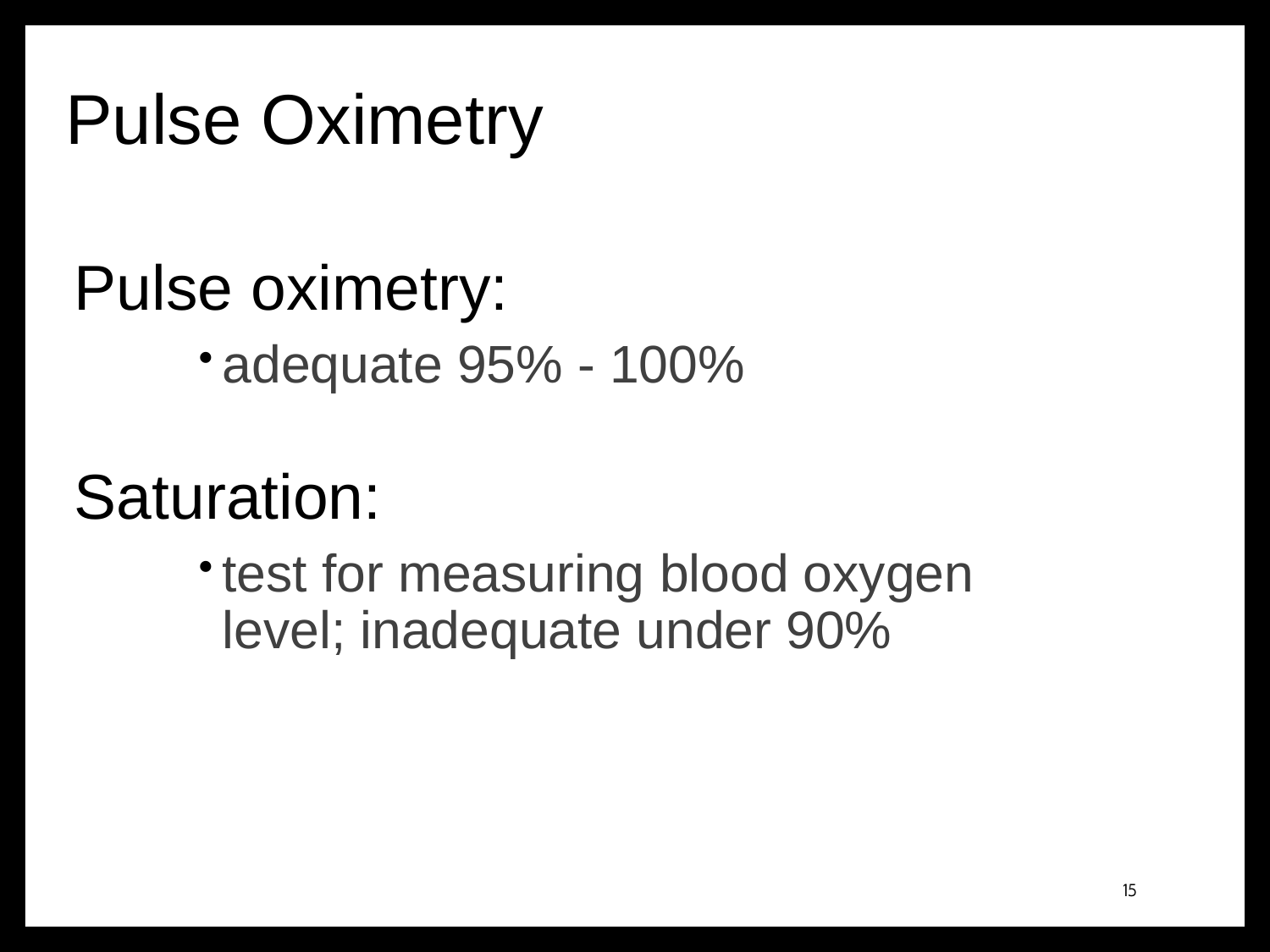

# Pulse Oximetry
Pulse oximetry:
adequate 95% - 100%

Saturation:
test for measuring blood oxygen level; inadequate under 90%

15